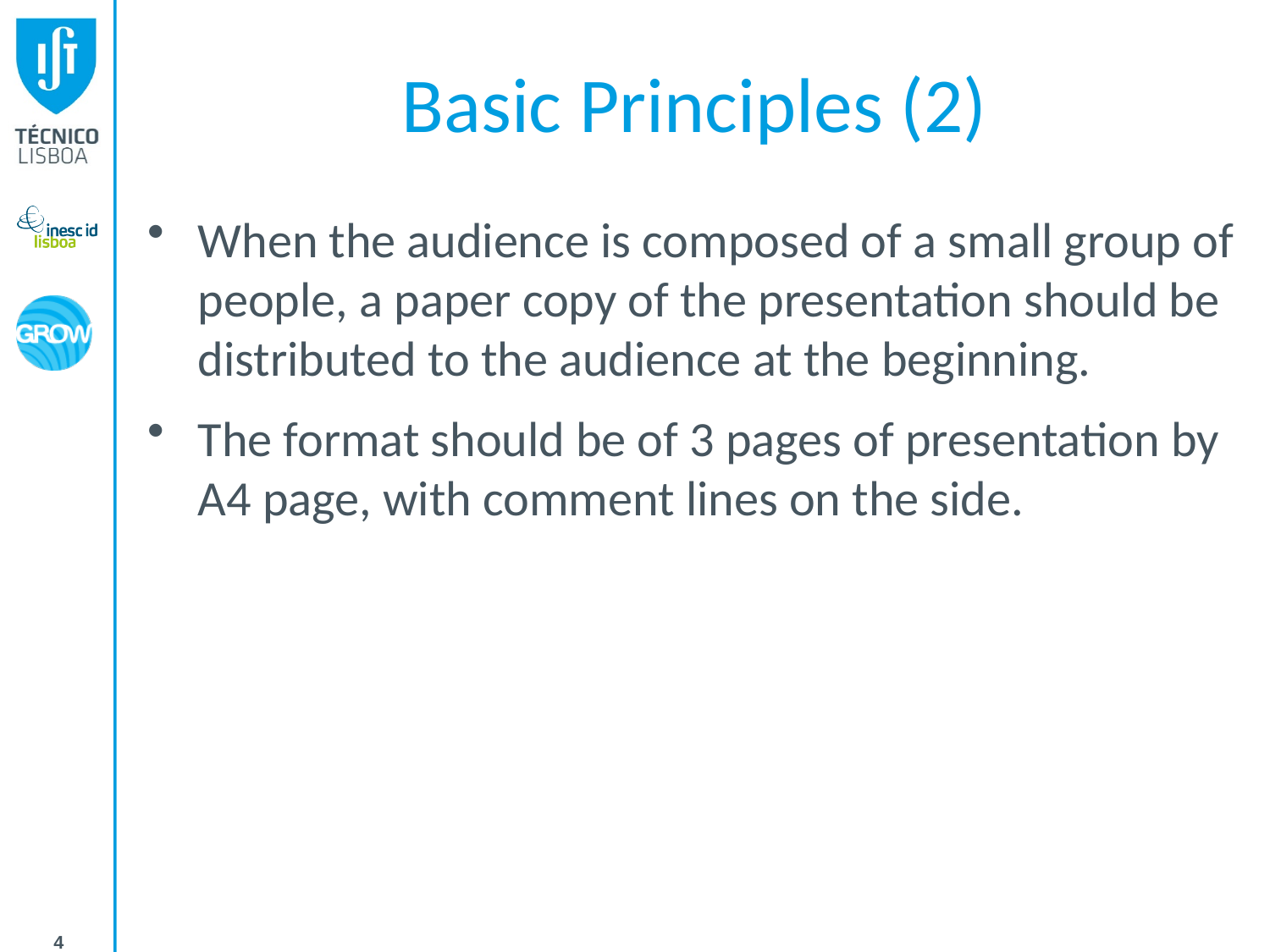

# Basic Principles (2)
When the audience is composed of a small group of people, a paper copy of the presentation should be distributed to the audience at the beginning.
The format should be of 3 pages of presentation by A4 page, with comment lines on the side.